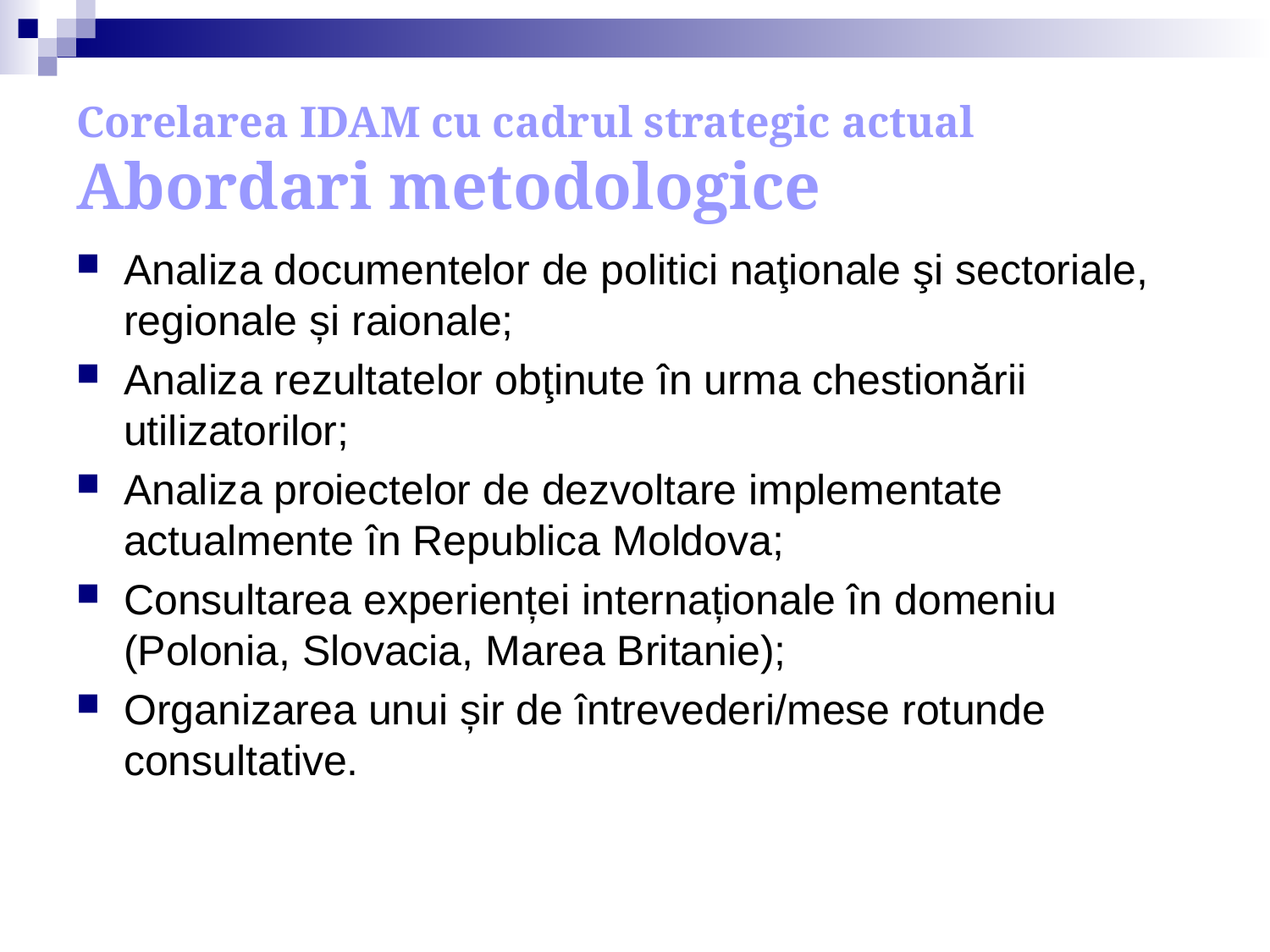

# Corelarea IDAM cu cadrul strategic actual Abordari metodologice
Analiza documentelor de politici naţionale şi sectoriale, regionale și raionale;
Analiza rezultatelor obţinute în urma chestionării utilizatorilor;
Analiza proiectelor de dezvoltare implementate actualmente în Republica Moldova;
Consultarea experienței internaționale în domeniu (Polonia, Slovacia, Marea Britanie);
Organizarea unui șir de întrevederi/mese rotunde consultative.